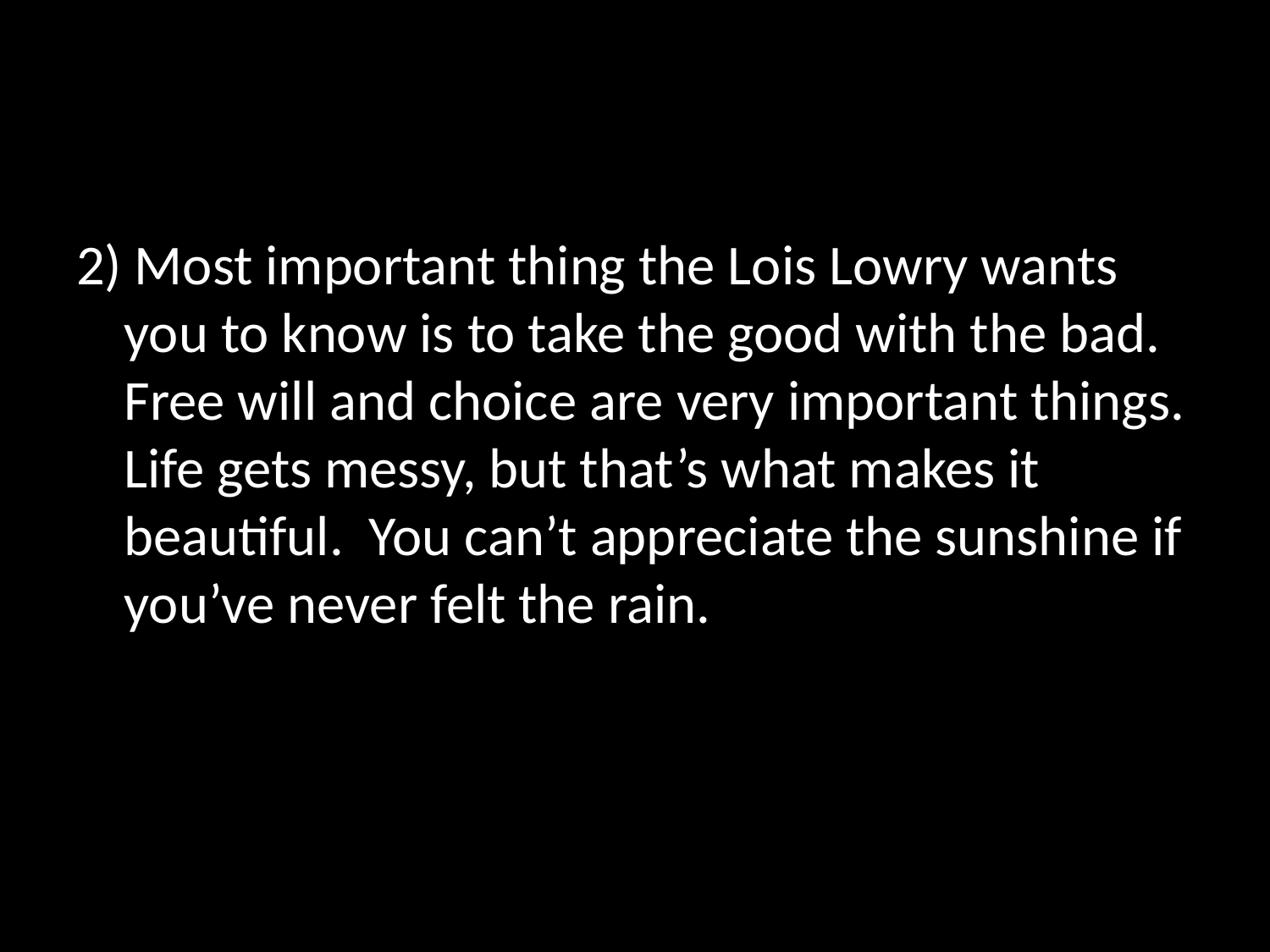

#
2) Most important thing the Lois Lowry wants you to know is to take the good with the bad.  Free will and choice are very important things. Life gets messy, but that’s what makes it beautiful.  You can’t appreciate the sunshine if you’ve never felt the rain.